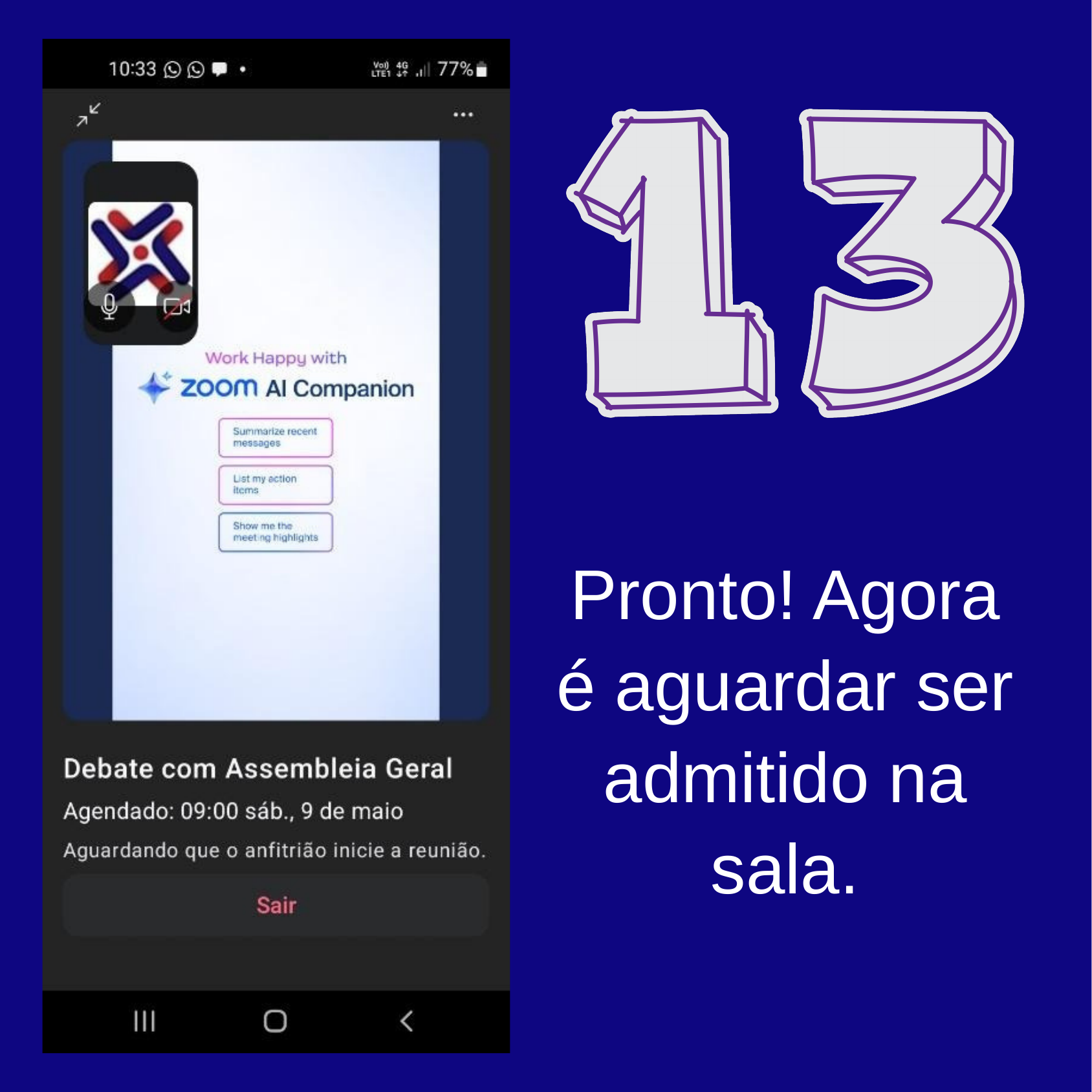

Pronto! Agora é aguardar ser admitido na sala.